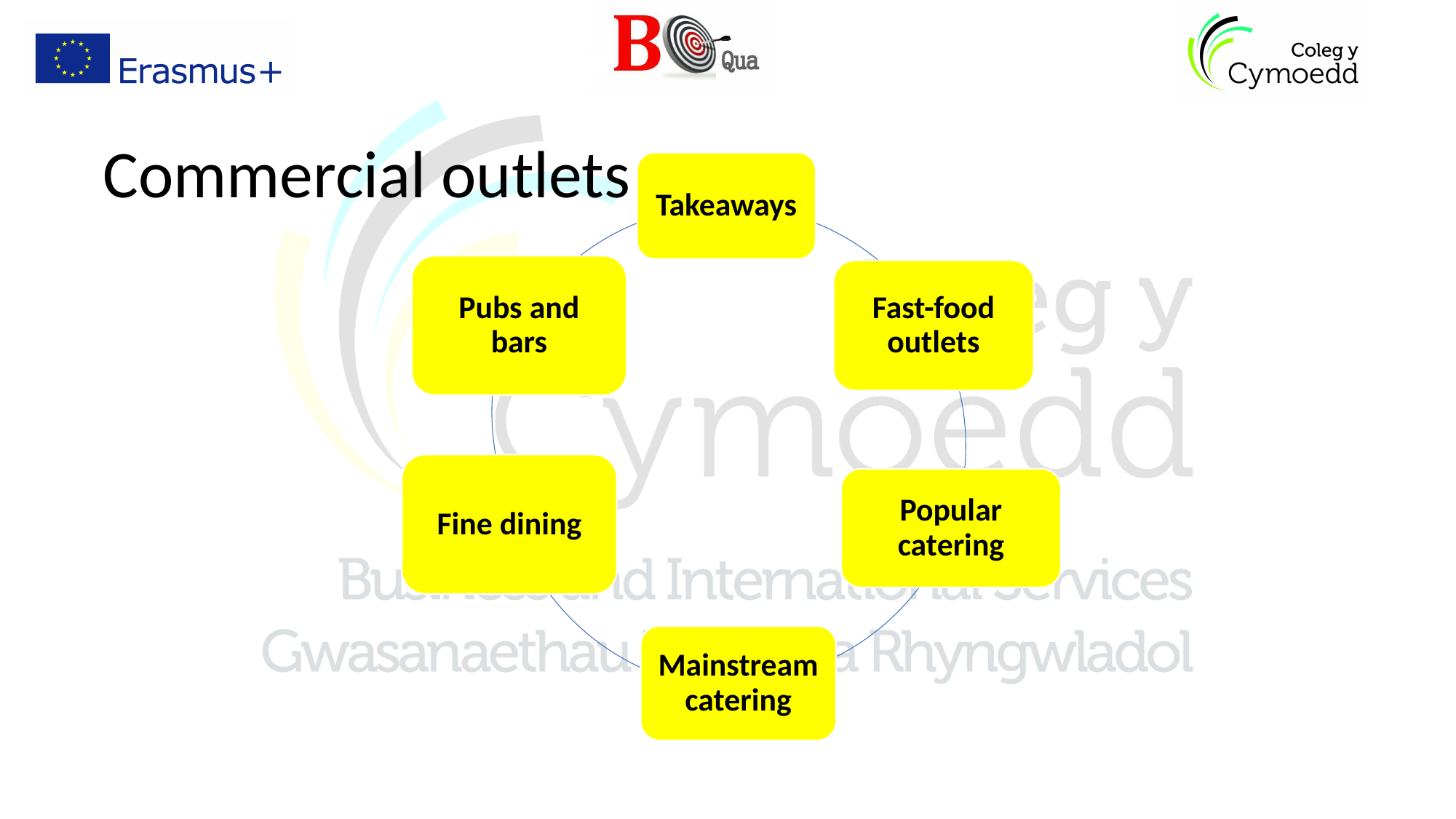

# Commercial outlets
Takeaways
Fast-food outlets
Popular catering
Mainstream catering
Fine dining
Pubs and bars